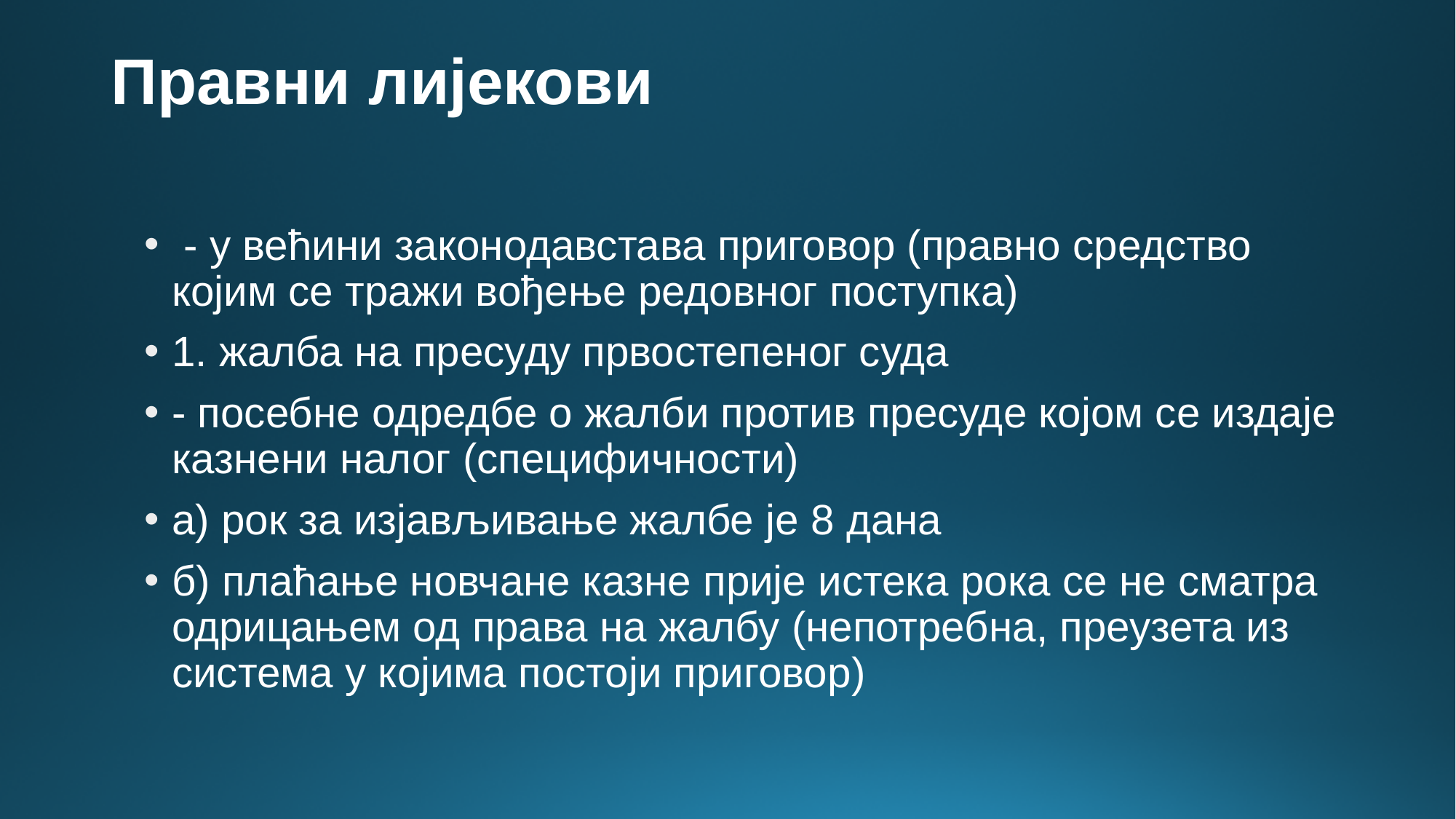

# Правни лијекови
 - у већини законодавстава приговор (правно средство којим се тражи вођење редовног поступка)
1. жалба на пресуду првостепеног суда
- посебне одредбе о жалби против пресуде којом се издаје казнени налог (специфичности)
а) рок за изјављивање жалбе је 8 дана
б) плаћање новчане казне прије истека рока се не сматра одрицањем од права на жалбу (непотребна, преузета из система у којима постоји приговор)